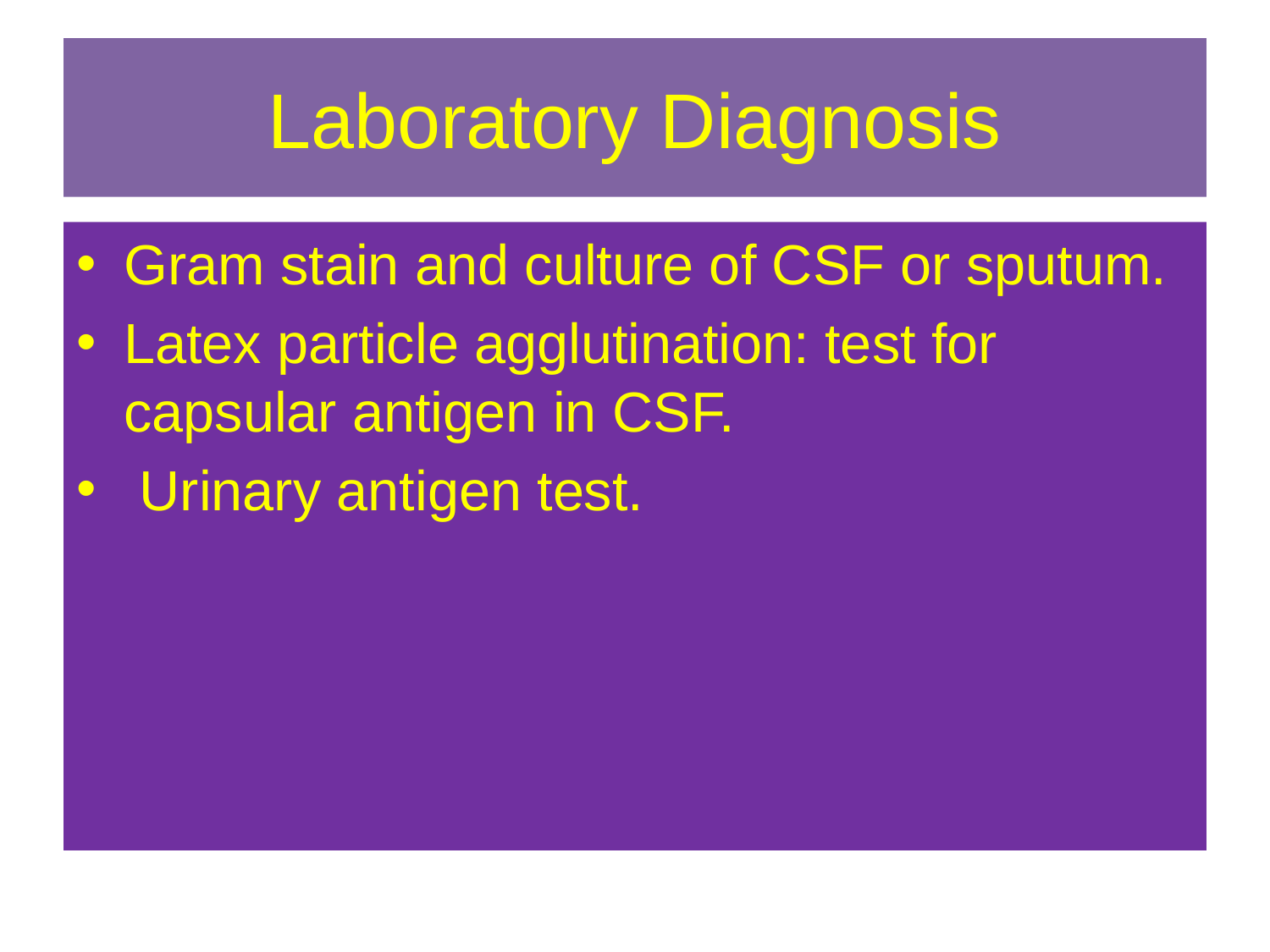

# Laboratory Diagnosis
Gram stain and culture of CSF or sputum.
Latex particle agglutination: test for capsular antigen in CSF.
 Urinary antigen test.